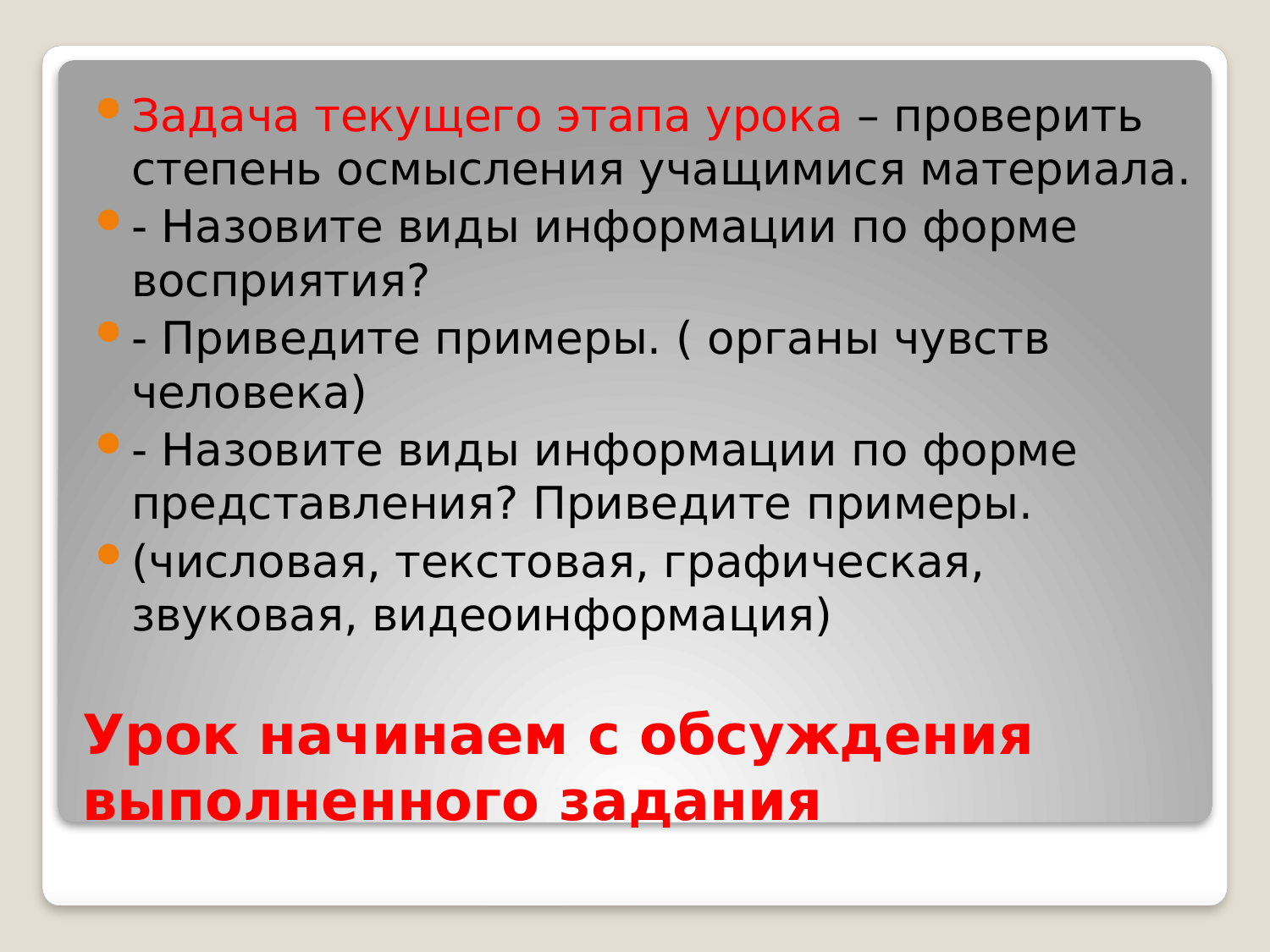

Задача текущего этапа урока – проверить степень осмысления учащимися материала.
- Назовите виды информации по форме восприятия?
- Приведите примеры. ( органы чувств человека)
- Назовите виды информации по форме представления? Приведите примеры.
(числовая, текстовая, графическая, звуковая, видеоинформация)

# Урок начинаем с обсуждения выполненного задания